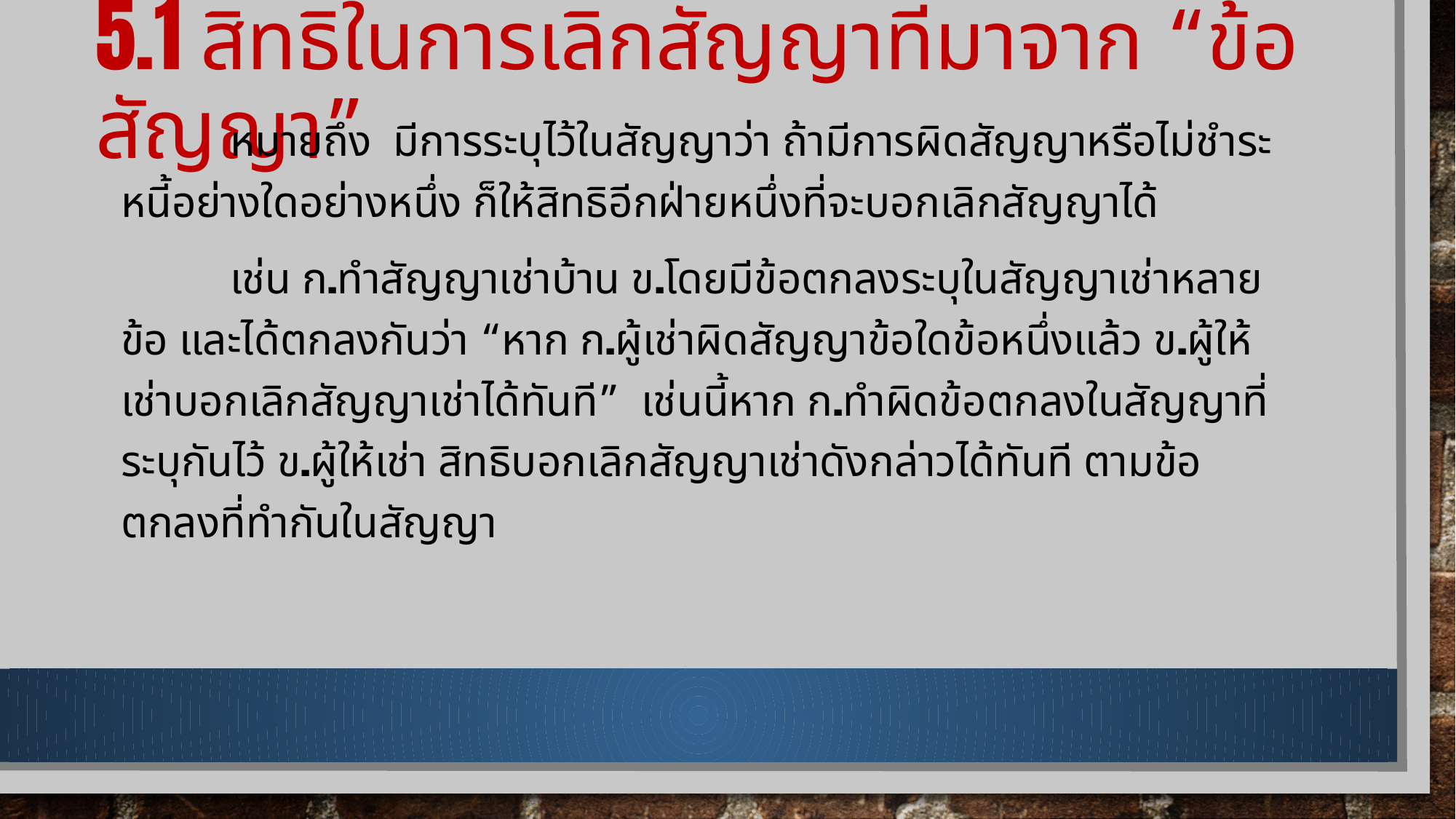

# 5.1 สิทธิในการเลิกสัญญาที่มาจาก “ข้อสัญญา”
	หมายถึง  มีการระบุไว้ในสัญญาว่า ถ้ามีการผิดสัญญาหรือไม่ชำระหนี้อย่างใดอย่างหนึ่ง ก็ให้สิทธิอีกฝ่ายหนึ่งที่จะบอกเลิกสัญญาได้
	เช่น ก.ทำสัญญาเช่าบ้าน ข.โดยมีข้อตกลงระบุในสัญญาเช่าหลายข้อ และได้ตกลงกันว่า “หาก ก.ผู้เช่าผิดสัญญาข้อใดข้อหนึ่งแล้ว ข.ผู้ให้เช่าบอกเลิกสัญญาเช่าได้ทันที”  เช่นนี้หาก ก.ทำผิดข้อตกลงในสัญญาที่ระบุกันไว้ ข.ผู้ให้เช่า สิทธิบอกเลิกสัญญาเช่าดังกล่าวได้ทันที ตามข้อตกลงที่ทำกันในสัญญา